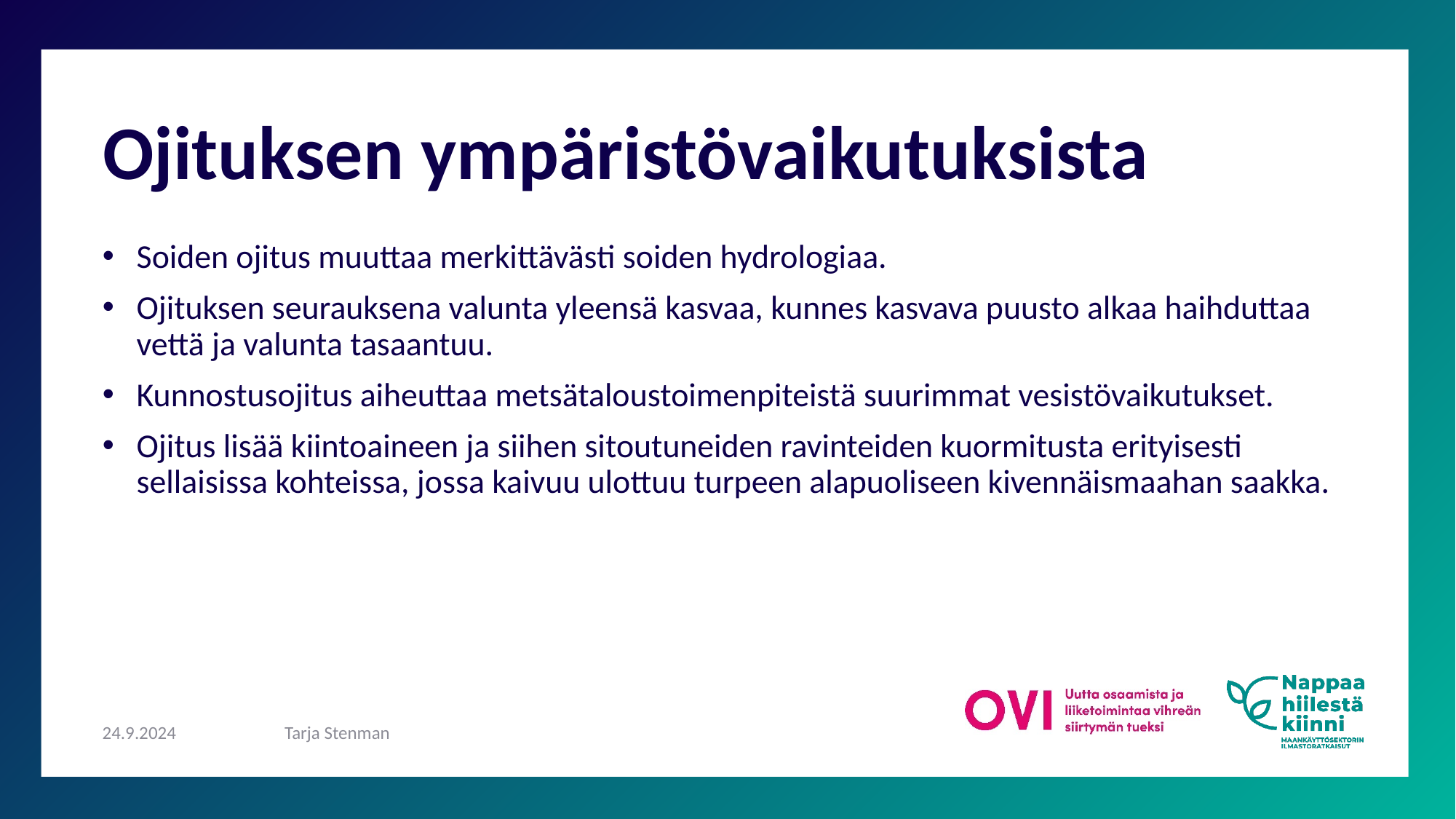

# Ojituksen ympäristövaikutuksista
Soiden ojitus muuttaa merkittävästi soiden hydrologiaa.
Ojituksen seurauksena valunta yleensä kasvaa, kunnes kasvava puusto alkaa haihduttaa vettä ja valunta tasaantuu.
Kunnostusojitus aiheuttaa metsätaloustoimenpiteistä suurimmat vesistövaikutukset.
Ojitus lisää kiintoaineen ja siihen sitoutuneiden ravinteiden kuormitusta erityisesti sellaisissa kohteissa, jossa kaivuu ulottuu turpeen alapuoliseen kivennäismaahan saakka.
24.9.2024
Tarja Stenman